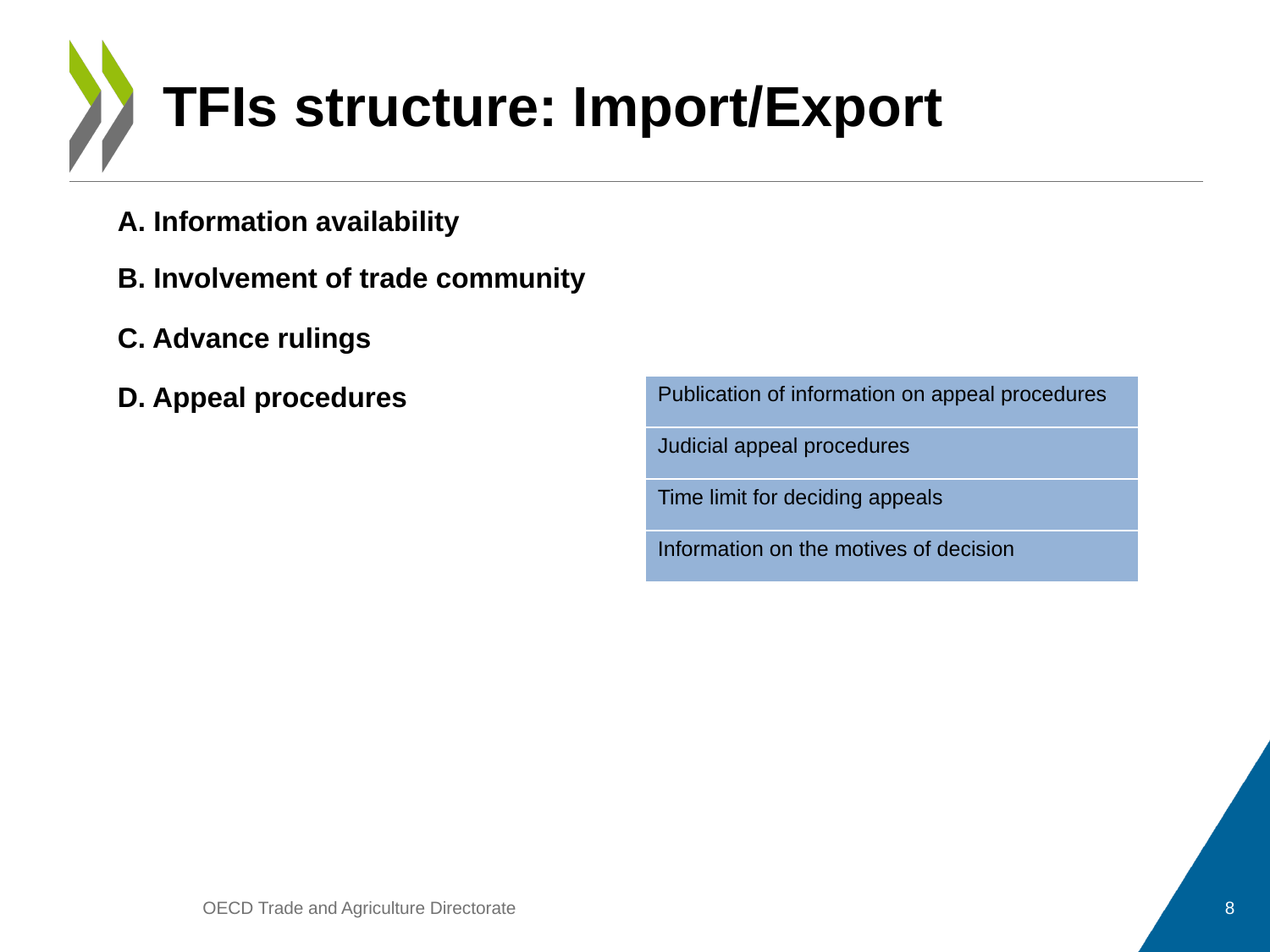

# TFIs structure: Import/Export
| A. Information availability |
| --- |
| B. Involvement of trade community |
| --- |
| C. Advance rulings |
| --- |
| D. Appeal procedures |
| --- |
| Publication of information on appeal procedures |
| --- |
| Judicial appeal procedures |
| Time limit for deciding appeals |
| Information on the motives of decision |
OECD Trade and Agriculture Directorate
8